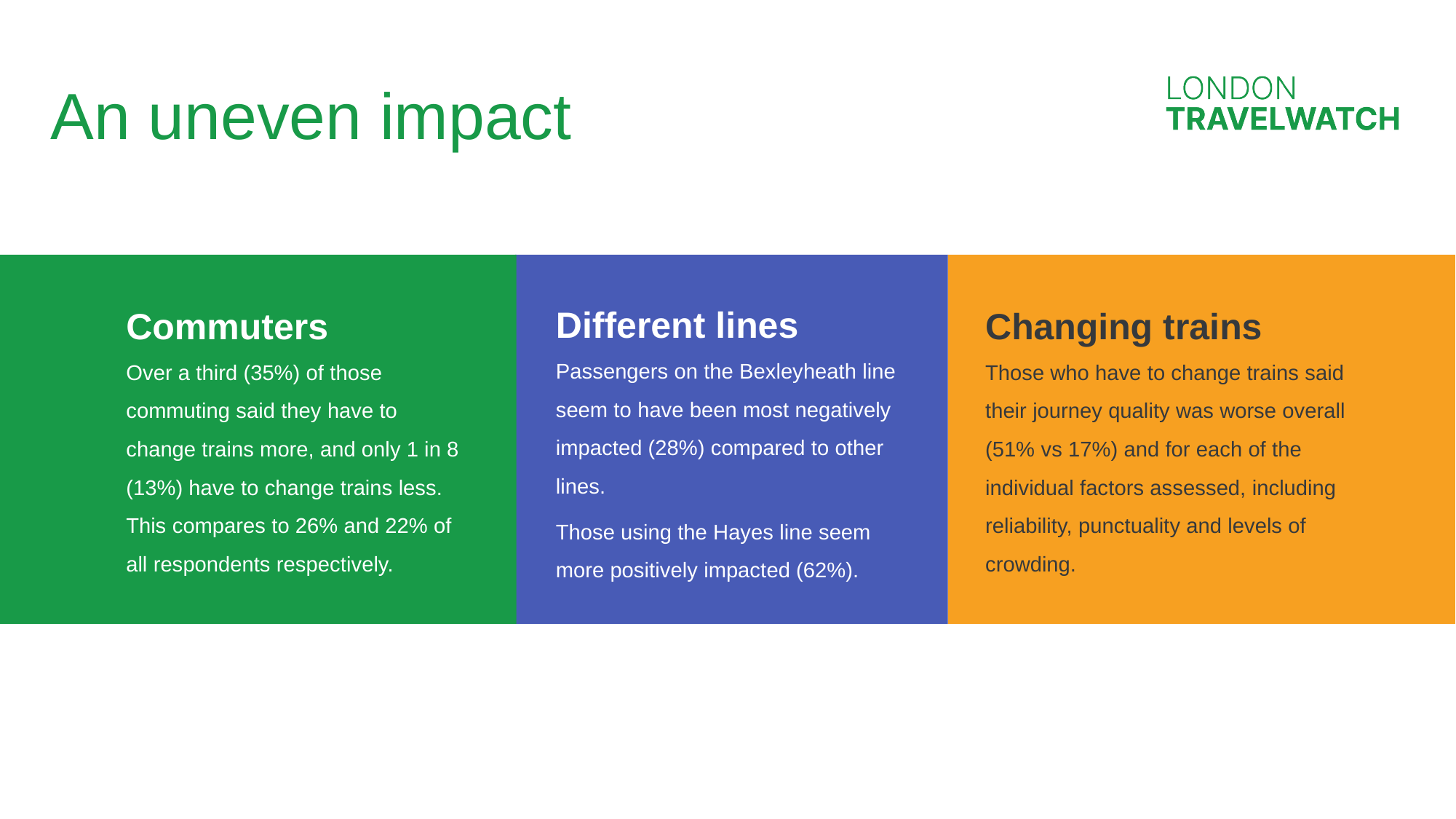

An uneven impact
Different lines
Commuters
Changing trains
Passengers on the Bexleyheath line seem to have been most negatively impacted (28%) compared to other lines.
Those using the Hayes line seem more positively impacted (62%).
Over a third (35%) of those commuting said they have to change trains more, and only 1 in 8 (13%) have to change trains less. This compares to 26% and 22% of all respondents respectively.
Those who have to change trains said their journey quality was worse overall (51% vs 17%) and for each of the individual factors assessed, including reliability, punctuality and levels of crowding.